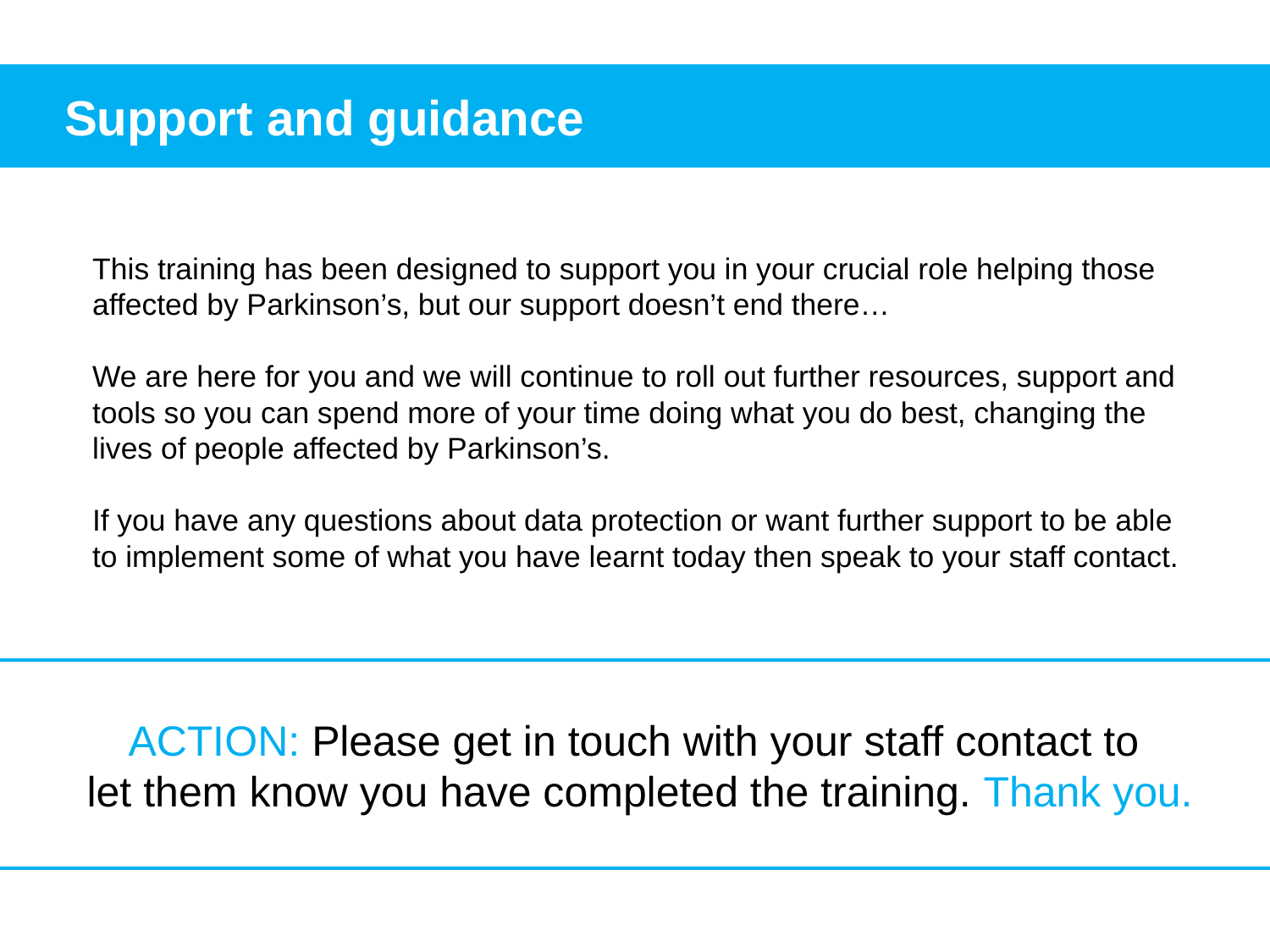

Support and guidance
This training has been designed to support you in your crucial role helping those affected by Parkinson’s, but our support doesn’t end there…

We are here for you and we will continue to roll out further resources, support and tools so you can spend more of your time doing what you do best, changing the lives of people affected by Parkinson’s.

If you have any questions about data protection or want further support to be able to implement some of what you have learnt today then speak to your staff contact.
ACTION: Please get in touch with your staff contact to
let them know you have completed the training. Thank you.